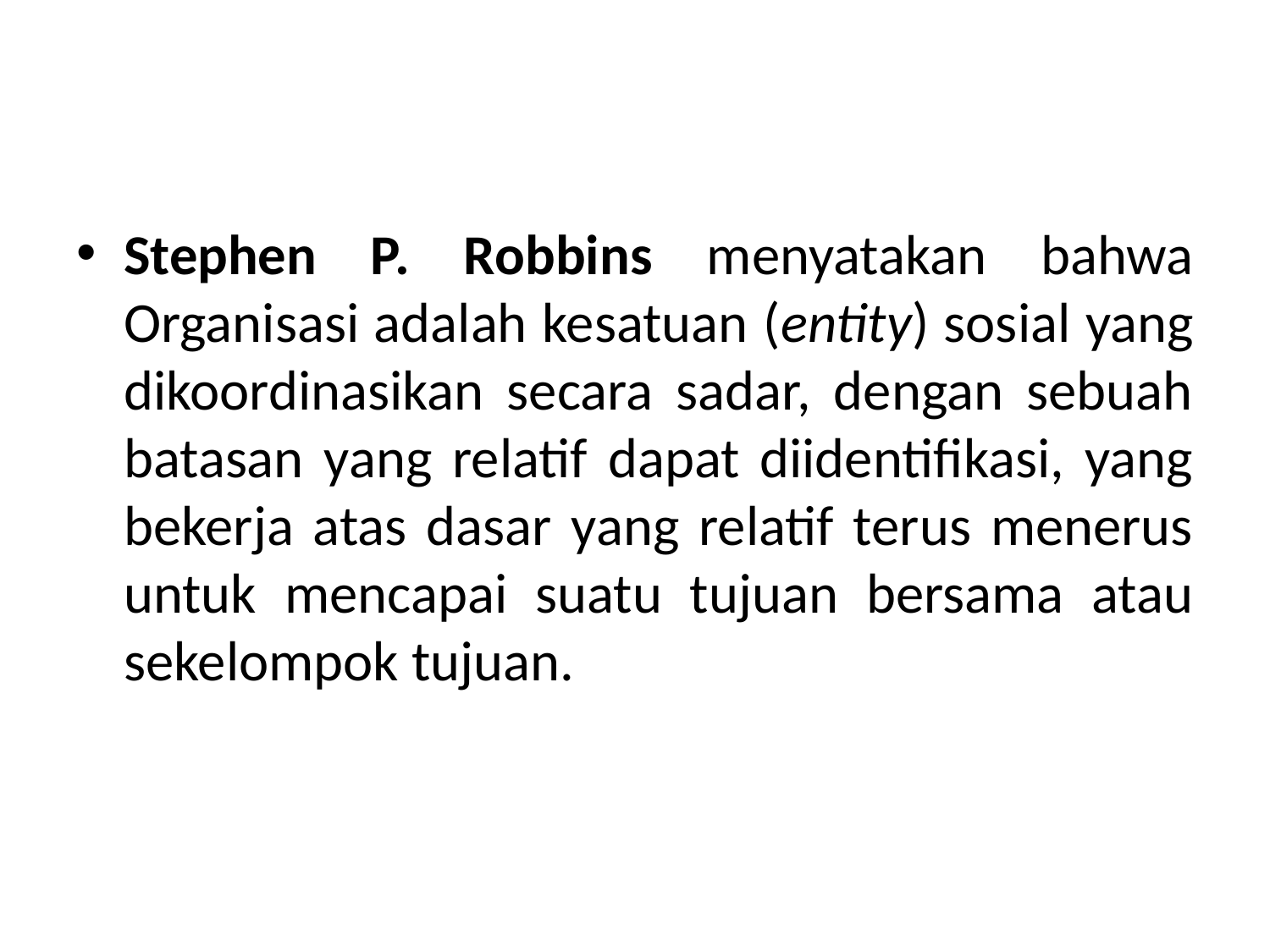

Stephen P. Robbins menyatakan bahwa Organisasi adalah kesatuan (entity) sosial yang dikoordinasikan secara sadar, dengan sebuah batasan yang relatif dapat diidentifikasi, yang bekerja atas dasar yang relatif terus menerus untuk mencapai suatu tujuan bersama atau sekelompok tujuan.